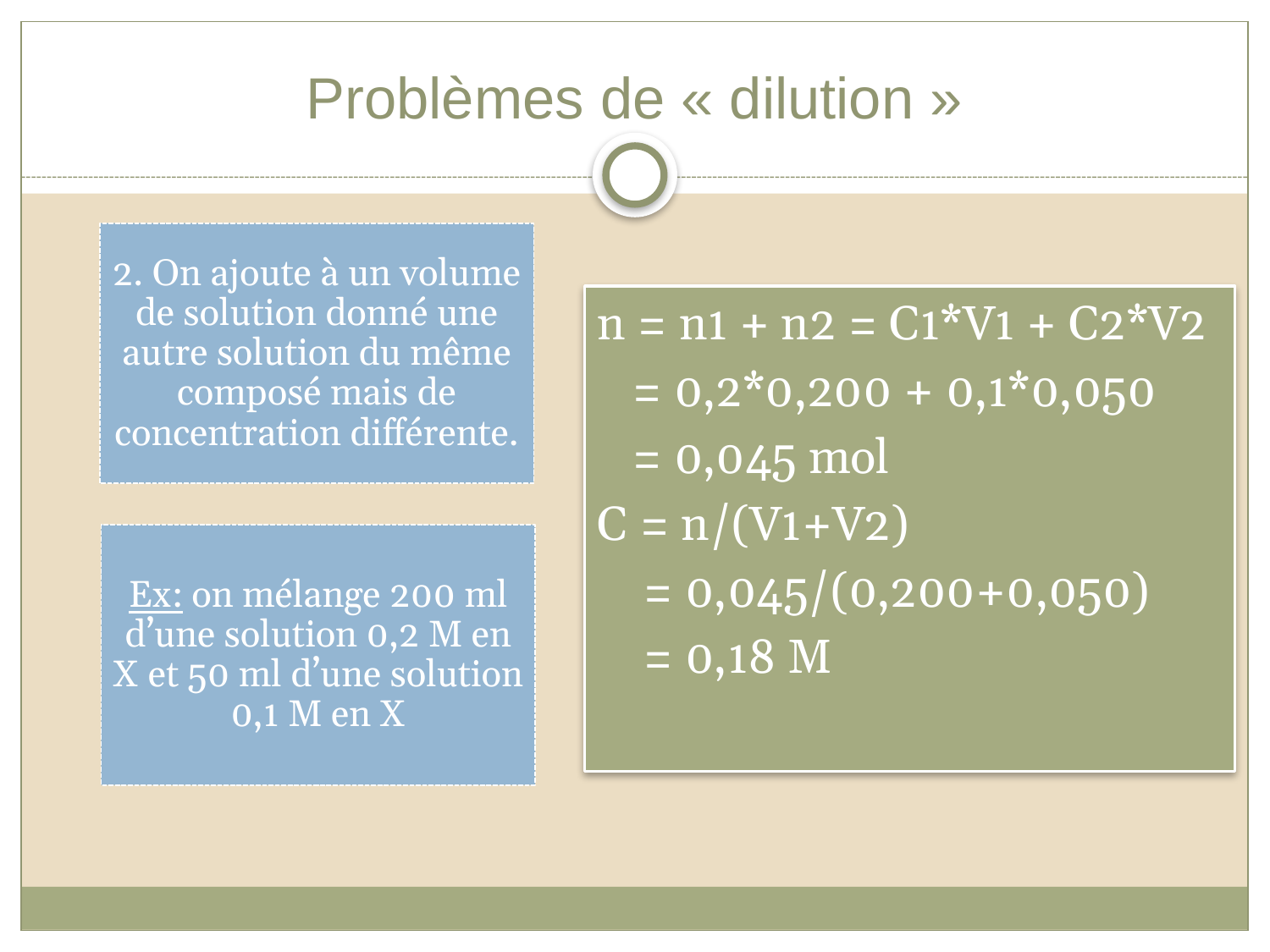

# Problèmes de « dilution »
2. On ajoute à un volume de solution donné une autre solution du même composé mais de concentration différente.
Ex: on mélange 200 ml d’une solution 0,2 M en X et 50 ml d’une solution 0,1 M en X
n = n1 + n2 = C1*V1 + C2*V2
   = 0,2*0,200 + 0,1*0,050
   = 0,045 mol
C = n/(V1+V2)
    = 0,045/(0,200+0,050)
    = 0,18 M